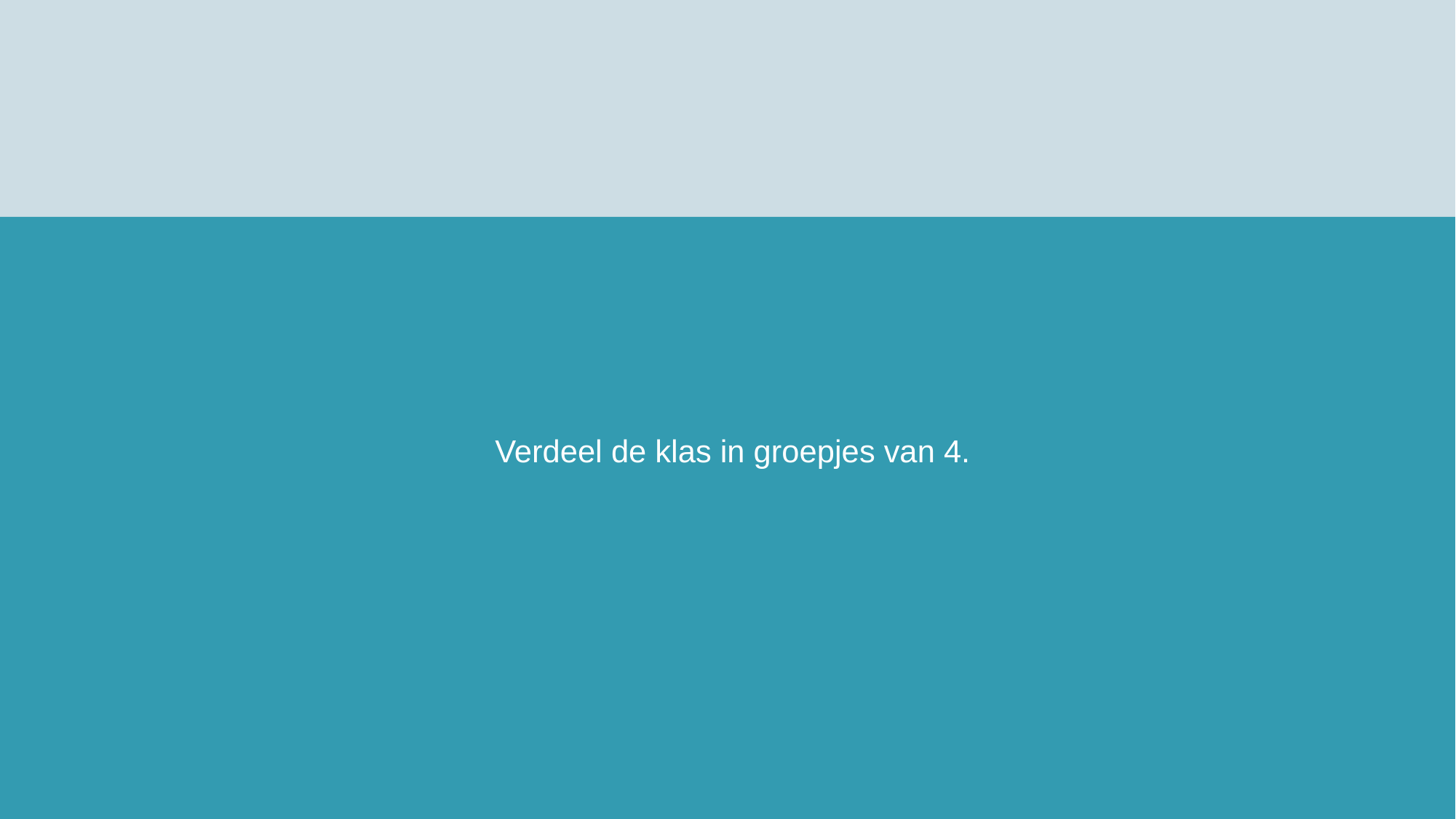

Verdeel de klas in groepjes van 4.